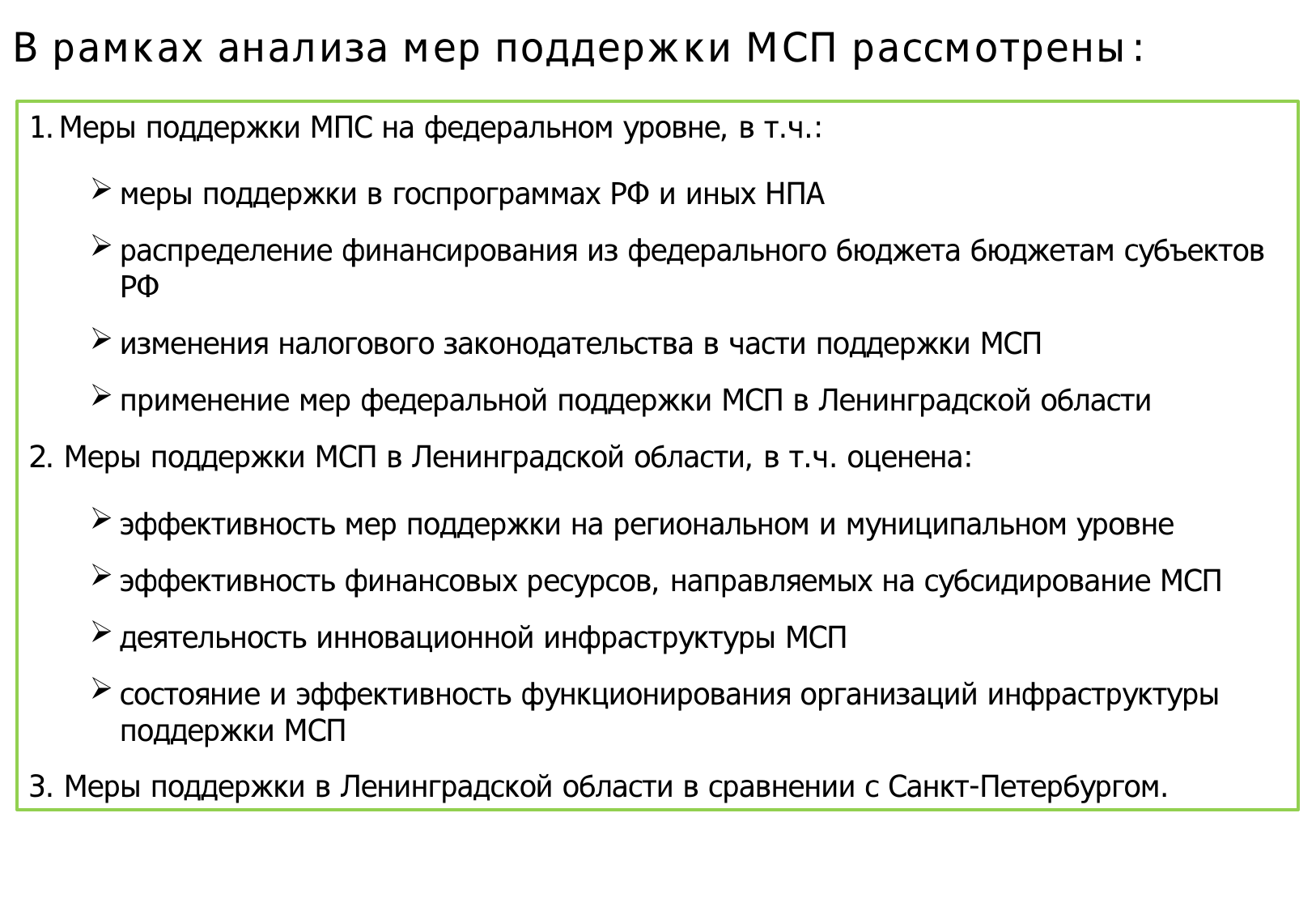

# В рамках анализа мер поддержки МСП рассмотрены:
Меры поддержки МПС на федеральном уровне, в т.ч.:
меры поддержки в госпрограммах РФ и иных НПА
распределение финансирования из федерального бюджета бюджетам субъектов РФ
изменения налогового законодательства в части поддержки МСП
применение мер федеральной поддержки МСП в Ленинградской области
2. Меры поддержки МСП в Ленинградской области, в т.ч. оценена:
эффективность мер поддержки на региональном и муниципальном уровне
эффективность финансовых ресурсов, направляемых на субсидирование МСП
деятельность инновационной инфраструктуры МСП
состояние и эффективность функционирования организаций инфраструктуры поддержки МСП
3. Меры поддержки в Ленинградской области в сравнении с Санкт-Петербургом.